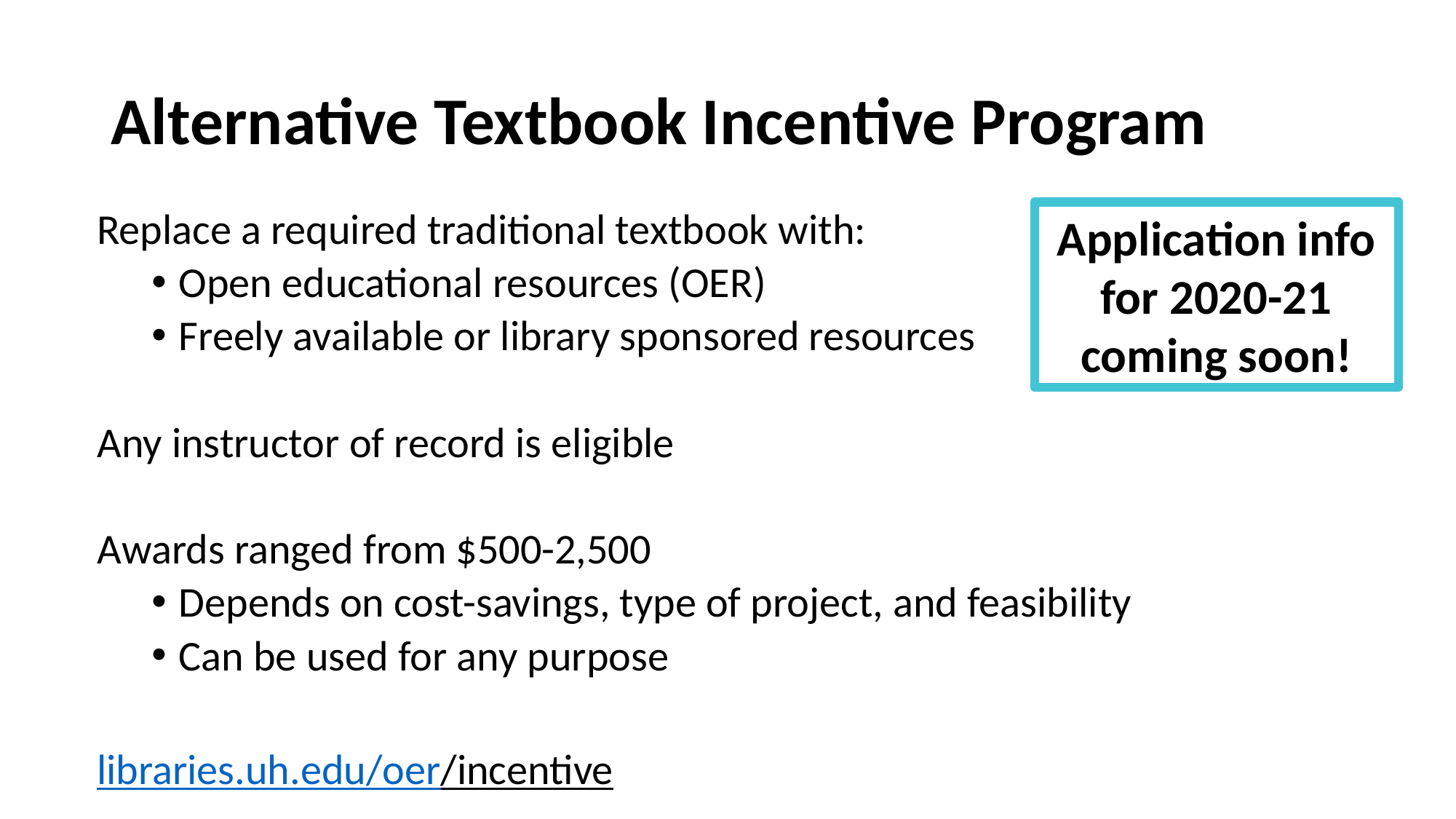

# Alternative Textbook Incentive Program
Replace a required traditional textbook with:
Open educational resources (OER)
Freely available or library sponsored resources
Any instructor of record is eligible
Awards ranged from $500-2,500
Depends on cost-savings, type of project, and feasibility
Can be used for any purpose

libraries.uh.edu/oer/incentive
Application info for 2020-21 coming soon!